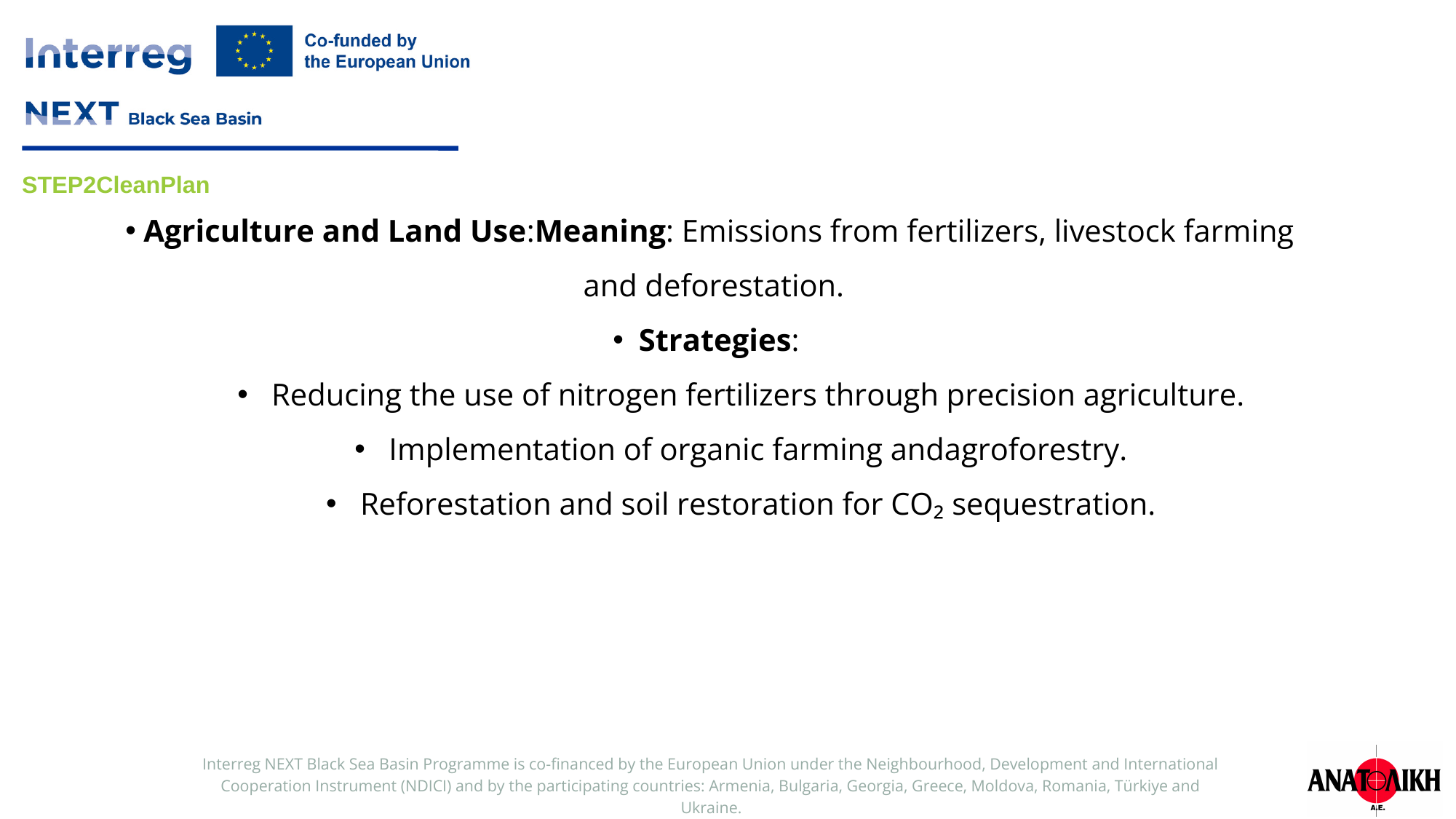

Agriculture and Land Use:Meaning: Emissions from fertilizers, livestock farming and deforestation.
Strategies:
Reducing the use of nitrogen fertilizers through precision agriculture.
Implementation of organic farming andagroforestry.
Reforestation and soil restoration for CO₂ sequestration.